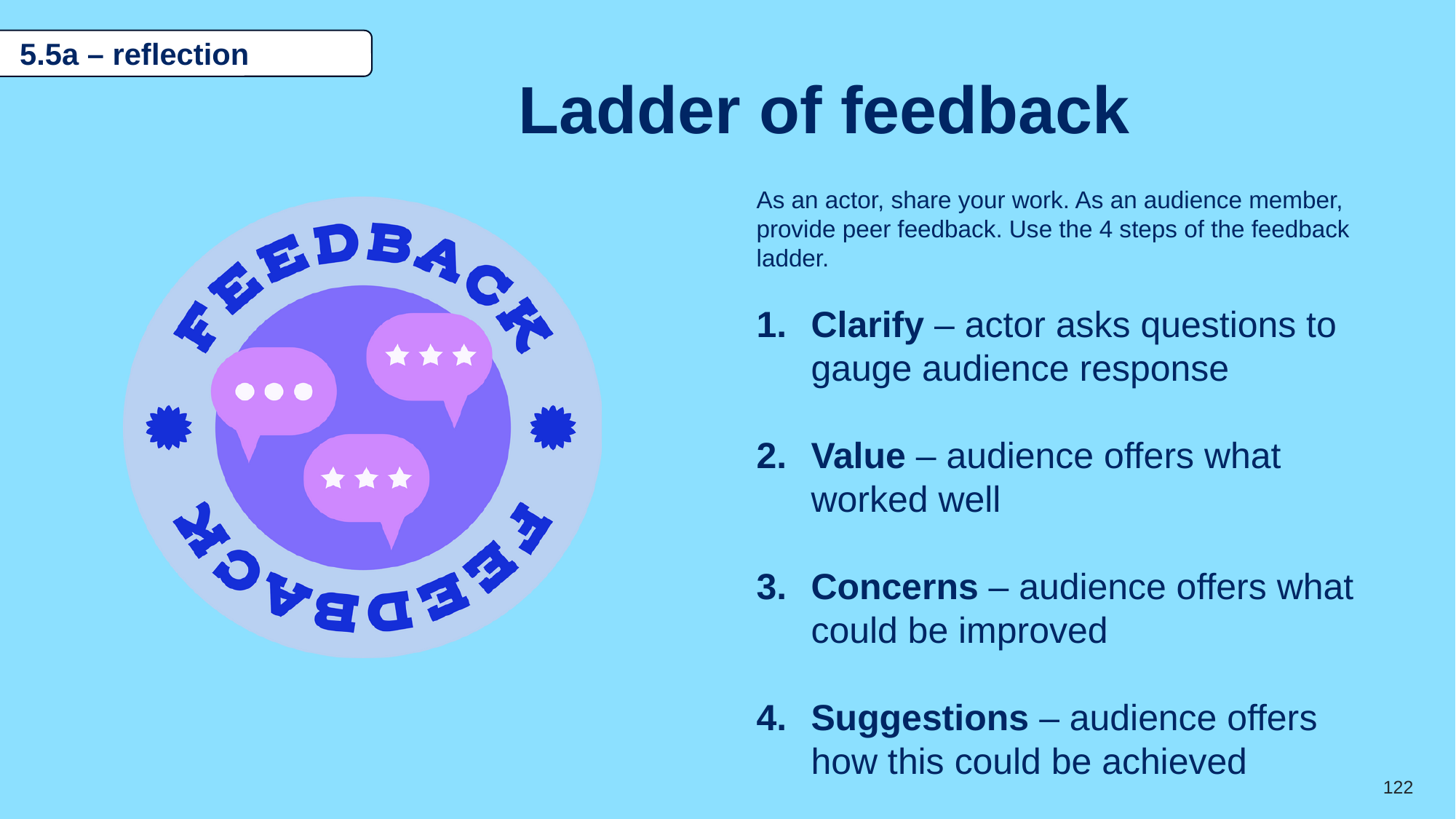

5.5a – reflection
Ladder of feedback
As an actor, share your work. As an audience member, provide peer feedback. Use the 4 steps of the feedback ladder.
Clarify – actor asks questions to gauge audience response
Value – audience offers what worked well
Concerns – audience offers what could be improved

Suggestions – audience offers how this could be achieved

122